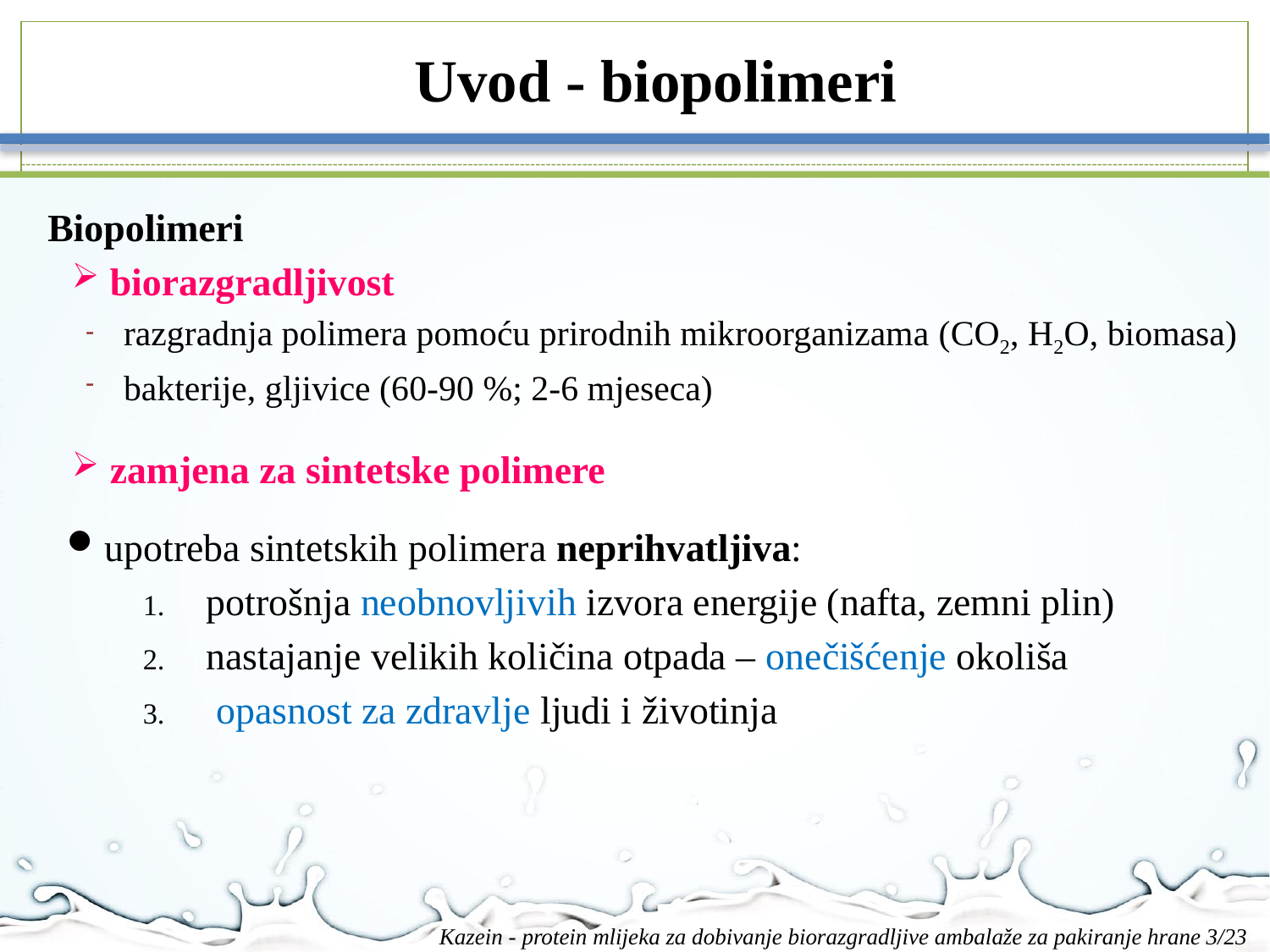

Uvod - biopolimeri
Biopolimeri
biorazgradljivost
razgradnja polimera pomoću prirodnih mikroorganizama (CO2, H2O, biomasa)
bakterije, gljivice (60-90 %; 2-6 mjeseca)

zamjena za sintetske polimere

upotreba sintetskih polimera neprihvatljiva:
potrošnja neobnovljivih izvora energije (nafta, zemni plin)
nastajanje velikih količina otpada – onečišćenje okoliša
 opasnost za zdravlje ljudi i životinja